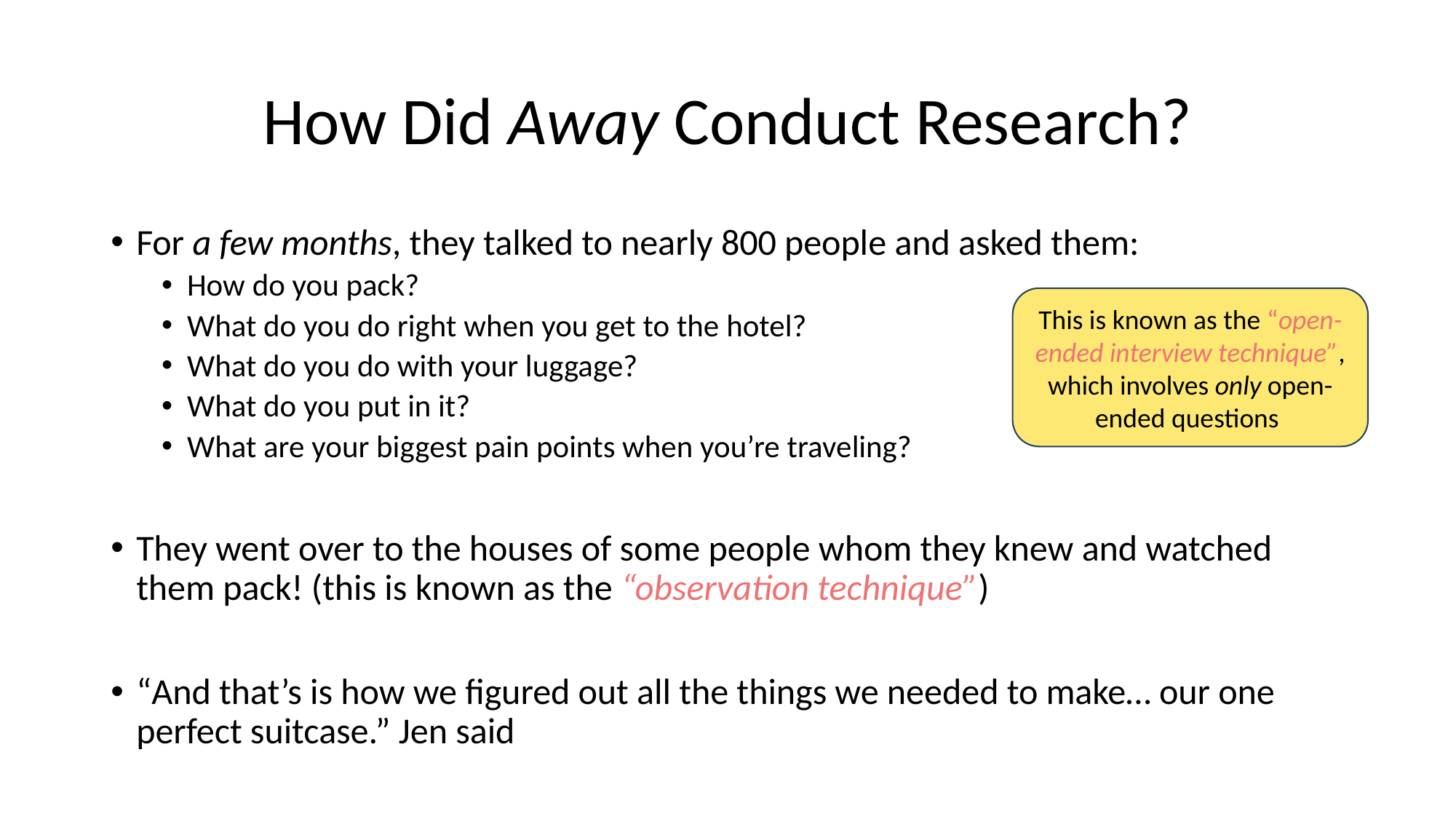

# How Did Away Conduct Research?
For a few months, they talked to nearly 800 people and asked them:
How do you pack?
What do you do right when you get to the hotel?
What do you do with your luggage?
What do you put in it?
What are your biggest pain points when you’re traveling?

They went over to the houses of some people whom they knew and watched them pack! (this is known as the “observation technique”)

“And that’s is how we figured out all the things we needed to make… our one perfect suitcase.” Jen said

This is known as the “open-ended interview technique”, which involves only open-ended questions